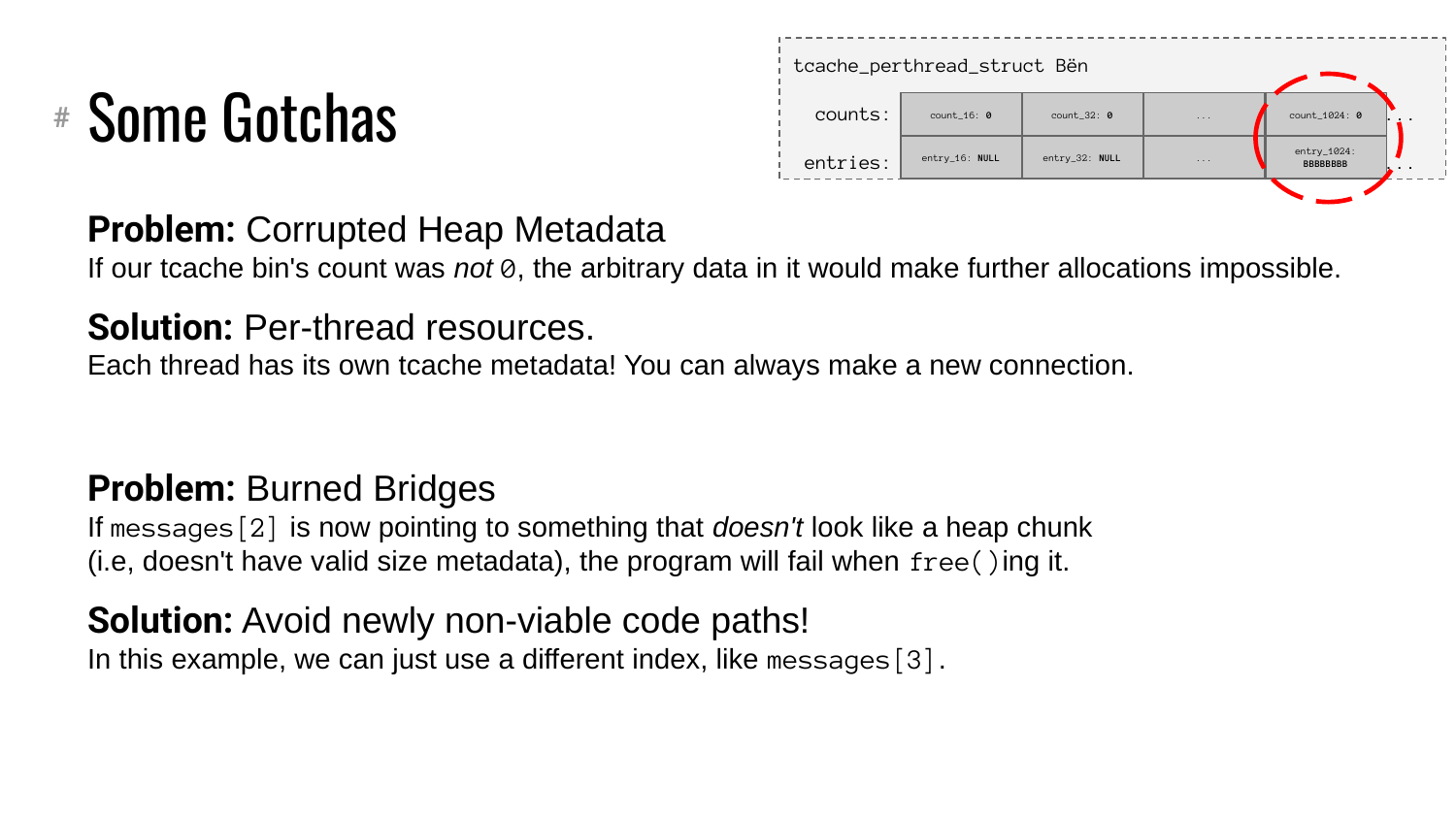

# Some Gotchas
tcache_perthread_struct Bën

  counts:                                             ...

 entries:                                             ...

count_16: 0
count_16: 0
count_32: 0
count_32: 0
count_1024: 0
...
count_1024: 0
entry_16: NULL
entry_16: NULL
...
entry_32: NULL
entry_1024: NULL
...
entry_1024: BBBBBBBB
Problem: Corrupted Heap Metadata
If our tcache bin's count was not 0, the arbitrary data in it would make further allocations impossible.
Solution: Per-thread resources.
Each thread has its own tcache metadata! You can always make a new connection.

Problem: Burned Bridges
If messages[2] is now pointing to something that doesn't look like a heap chunk
(i.e, doesn't have valid size metadata), the program will fail when free()ing it.
Solution: Avoid newly non-viable code paths!
In this example, we can just use a different index, like messages[3].